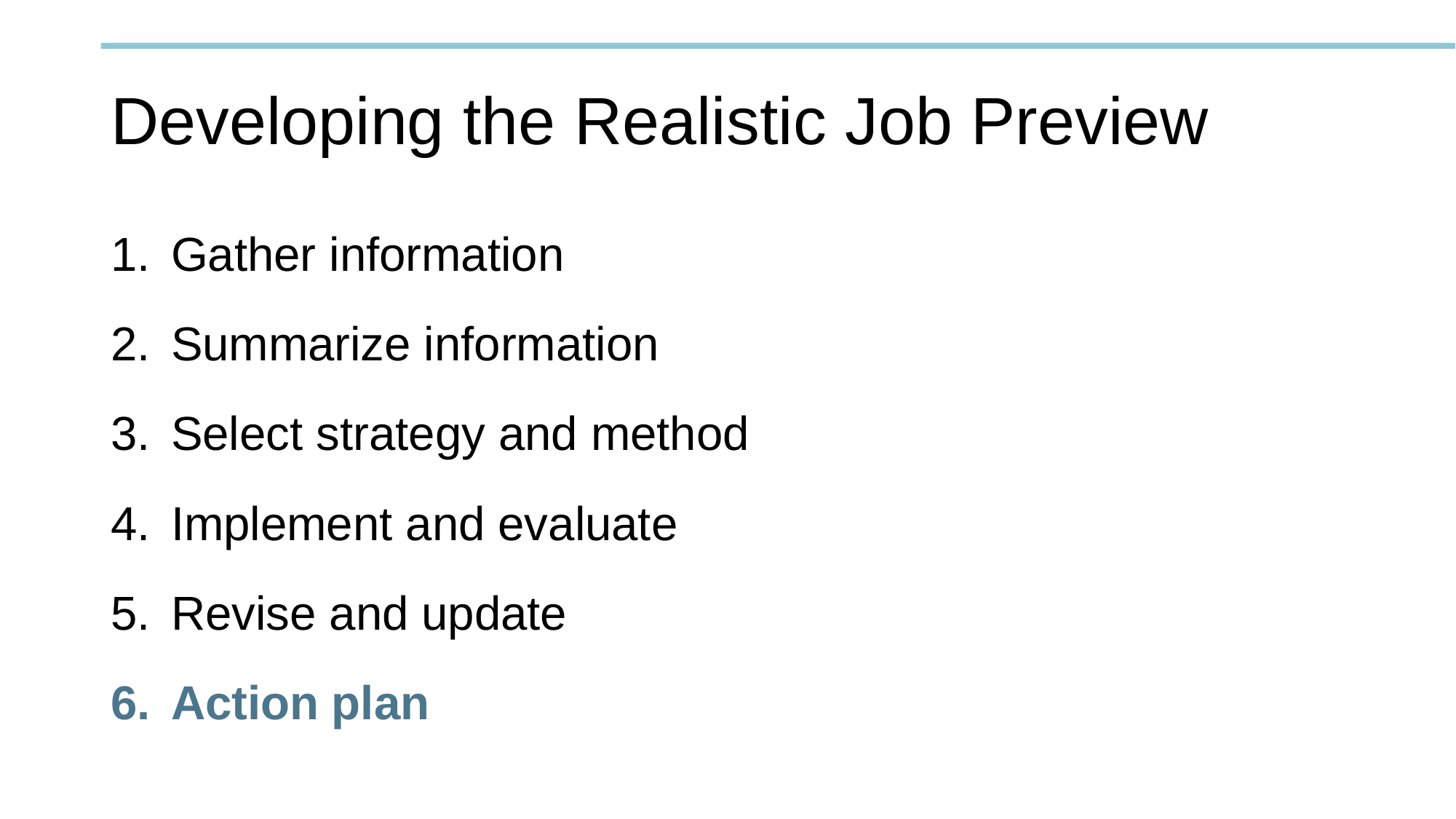

# Developing the Realistic Job Preview
Gather information
Summarize information
Select strategy and method
Implement and evaluate
Revise and update
Action plan